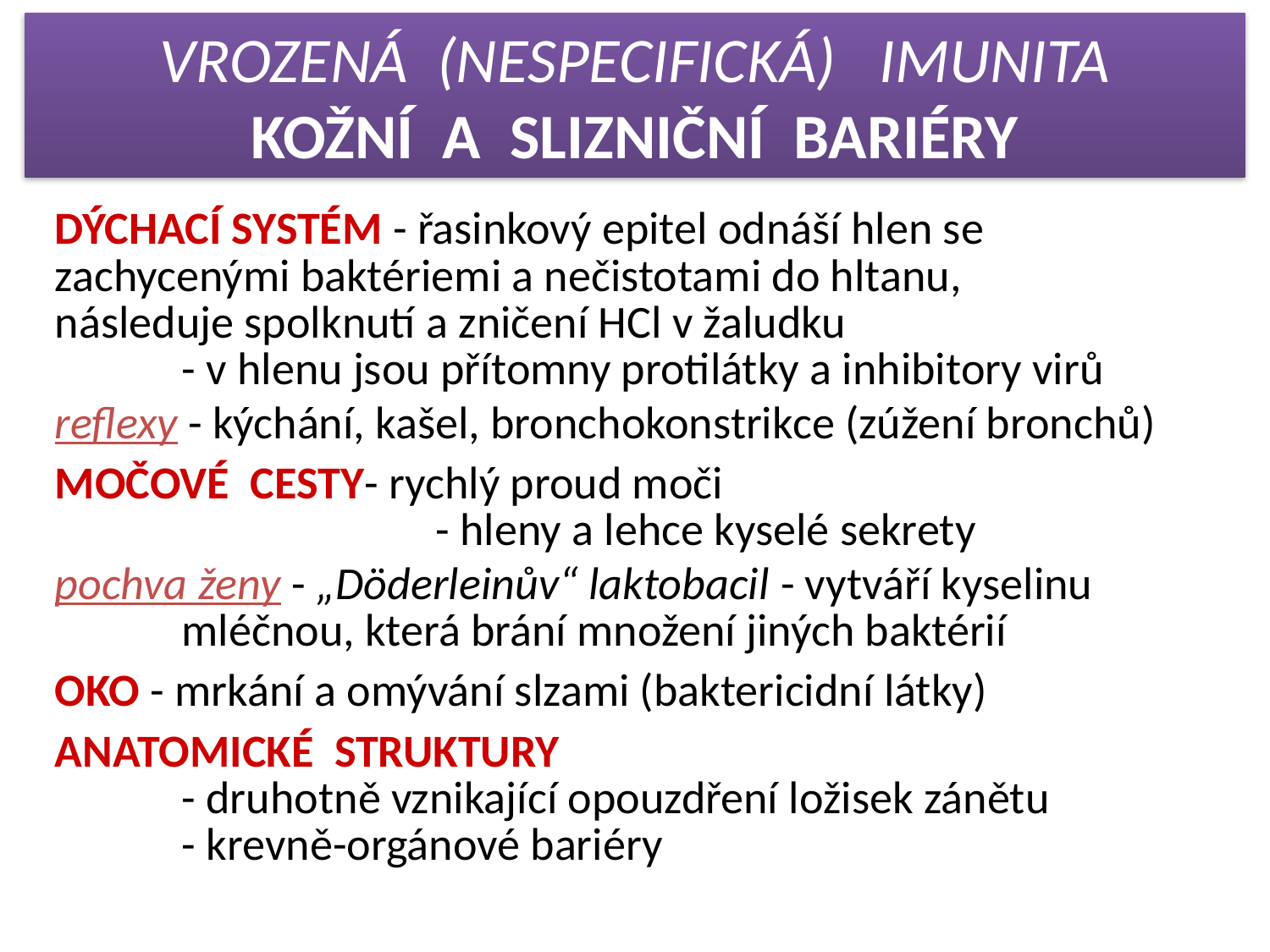

VROZENÁ  (NESPECIFICKÁ)   IMUNITA
KOŽNÍ  A  SLIZNIČNÍ  BARIÉRY
DÝCHACÍ SYSTÉM - řasinkový epitel odnáší hlen se 		zachycenými baktériemi a nečistotami do hltanu, 		následuje spolknutí a zničení HCl v žaludku
	- v hlenu jsou přítomny protilátky a inhibitory virů
reflexy - kýchání, kašel, bronchokonstrikce (zúžení bronchů)
MOČOVÉ  CESTY- rychlý proud moči
			- hleny a lehce kyselé sekrety
pochva ženy - „Döderleinův“ laktobacil - vytváří kyselinu 		mléčnou, která brání množení jiných baktérií
OKO - mrkání a omývání slzami (baktericidní látky)
ANATOMICKÉ  STRUKTURY
	- druhotně vznikající opouzdření ložisek zánětu
	- krevně-orgánové bariéry